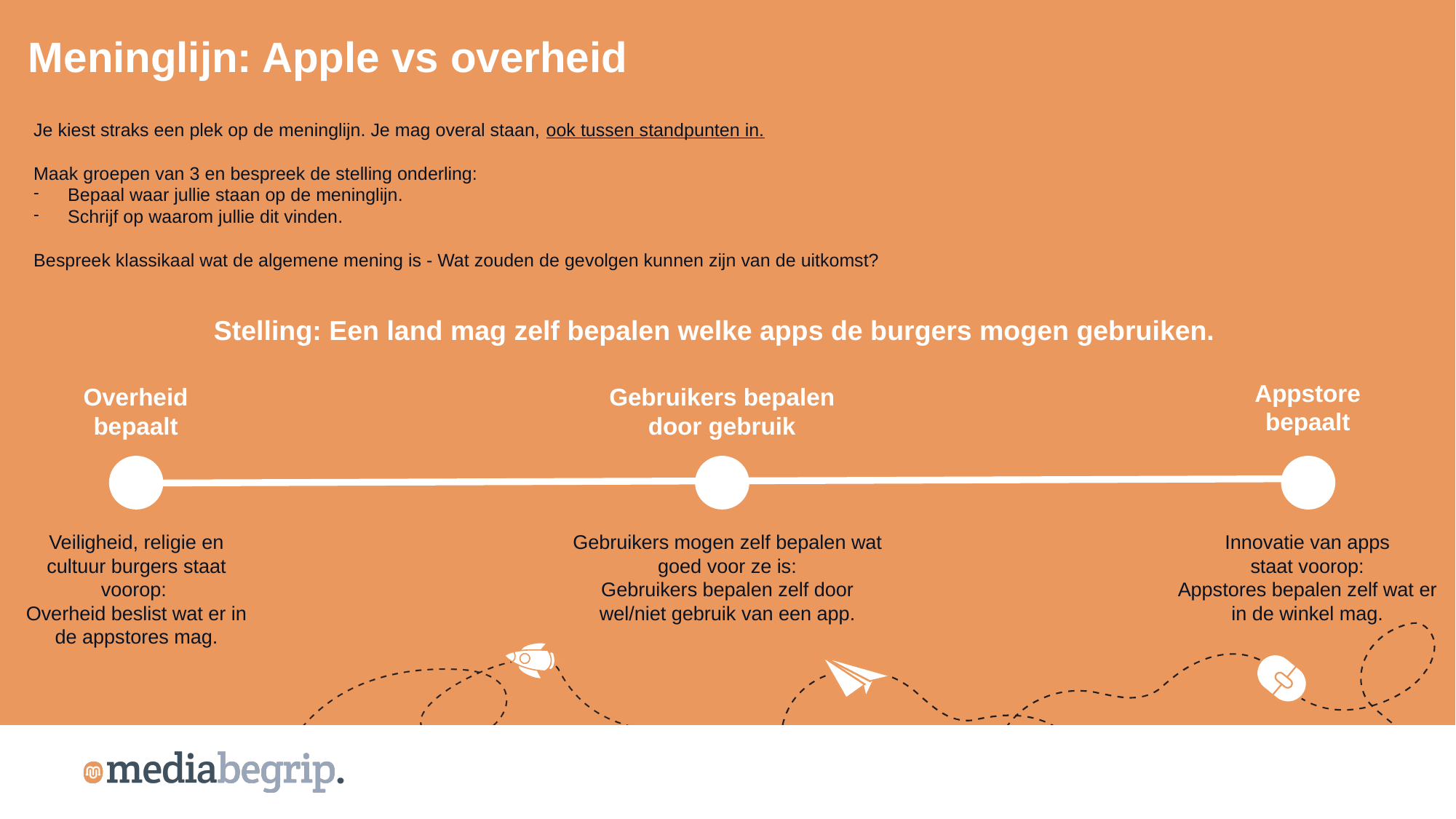

Meninglijn: Apple vs overheid
Je kiest straks een plek op de meninglijn. Je mag overal staan, ook tussen standpunten in.

Maak groepen van 3 en bespreek de stelling onderling:
Bepaal waar jullie staan op de meninglijn.
Schrijf op waarom jullie dit vinden.

Bespreek klassikaal wat de algemene mening is - Wat zouden de gevolgen kunnen zijn van de uitkomst?
Stelling: Een land mag zelf bepalen welke apps de burgers mogen gebruiken.
Appstore bepaalt
Gebruikers bepalen door gebruik
Overheid bepaalt

Veiligheid, religie en cultuur burgers staat voorop:
Overheid beslist wat er in de appstores mag.
Gebruikers mogen zelf bepalen wat goed voor ze is:
Gebruikers bepalen zelf door wel/niet gebruik van een app.
Innovatie van apps staat voorop:
Appstores bepalen zelf wat er in de winkel mag.